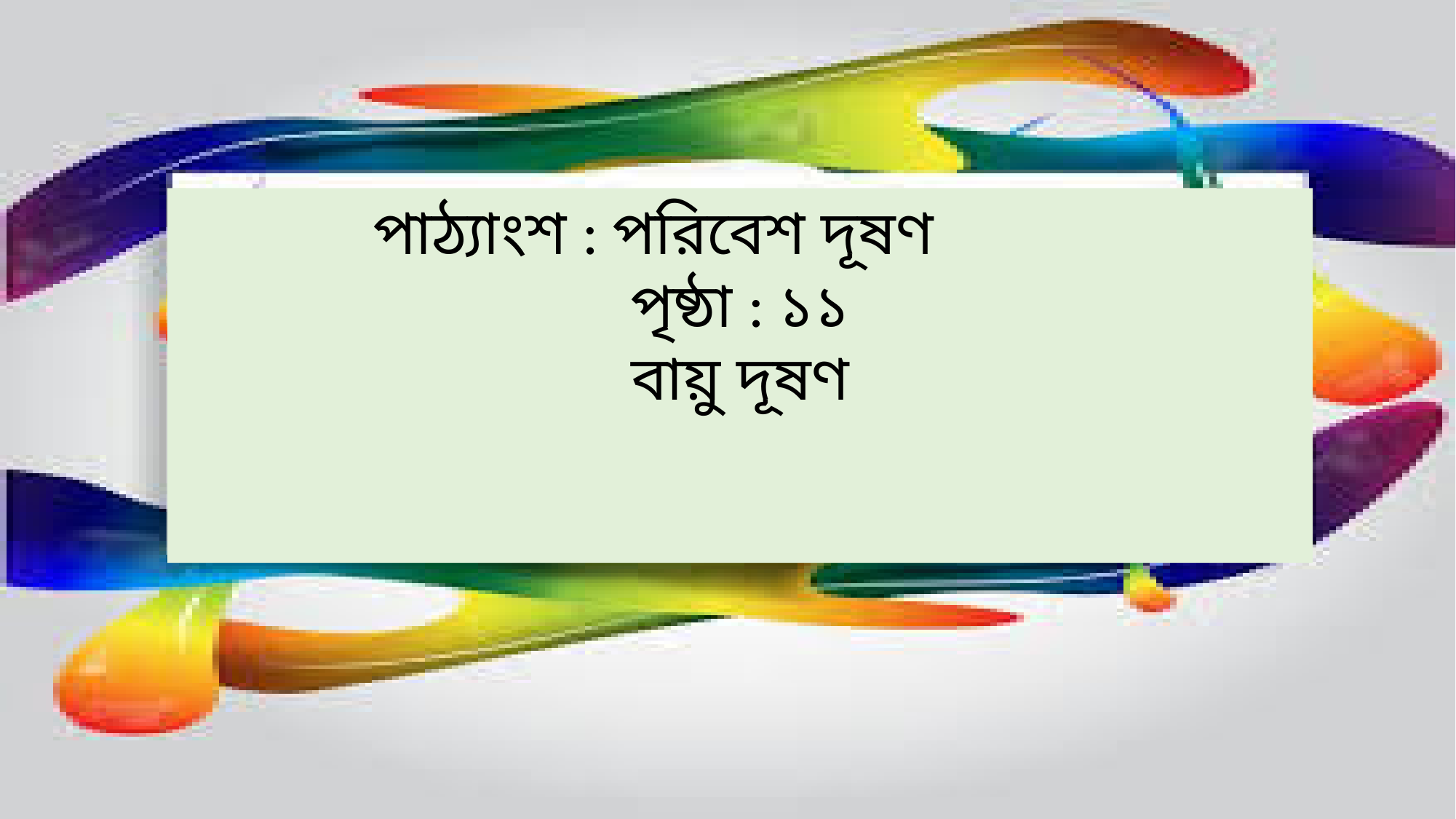

পাঠ্যাংশ : পরিবেশ দূষণ
পৃষ্ঠা : ১১
বায়ু দূষণ